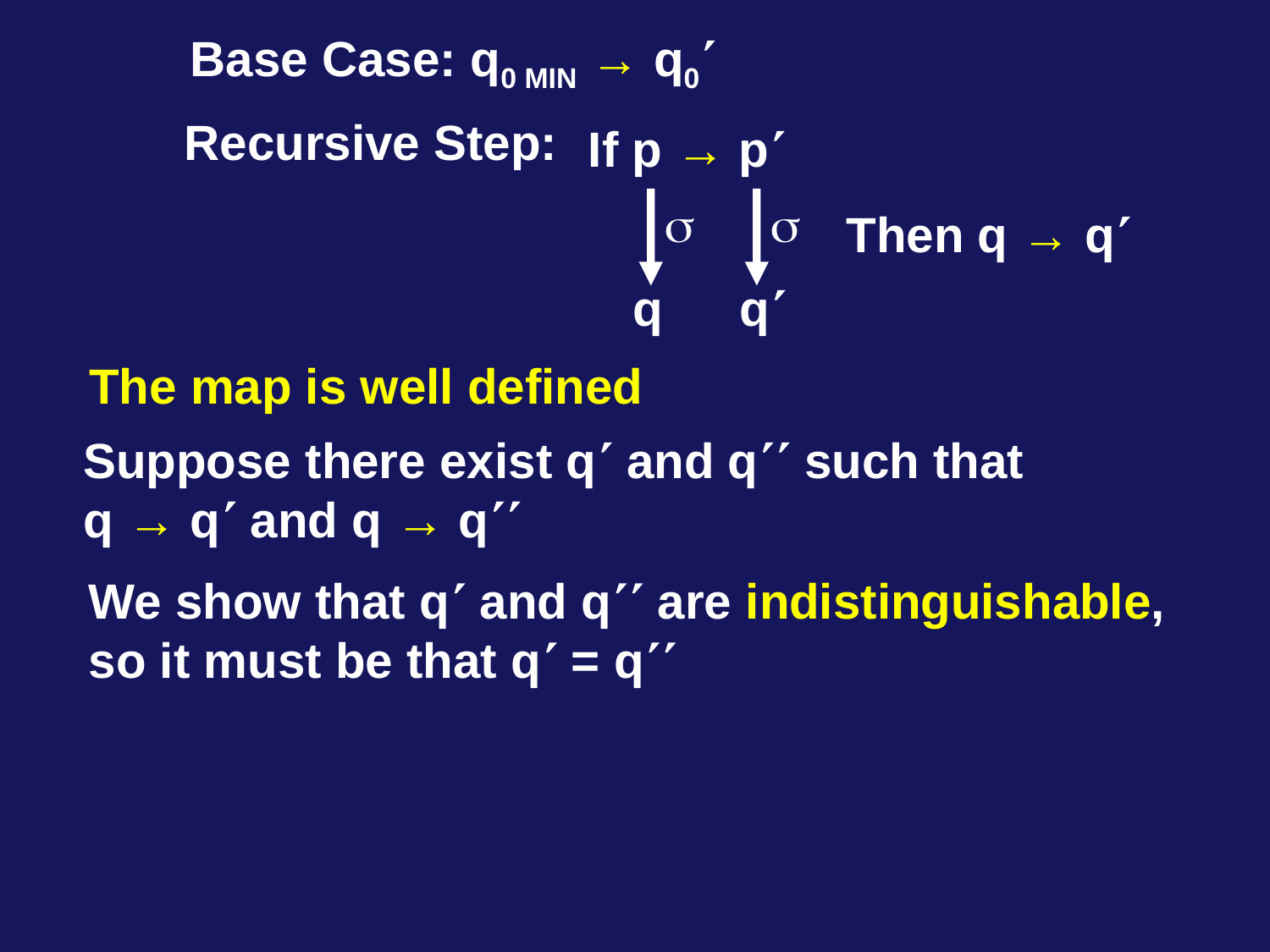

Base Case: q0 MIN → q0′
Recursive Step:
If p → p′
σ

σ

Then q → q′
q
q′
The map is well defined
Suppose there exist q′ and q′′ such that
q → q′ and q → q′′
We show that q′ and q′′ are indistinguishable,
so it must be that q′ = q′′